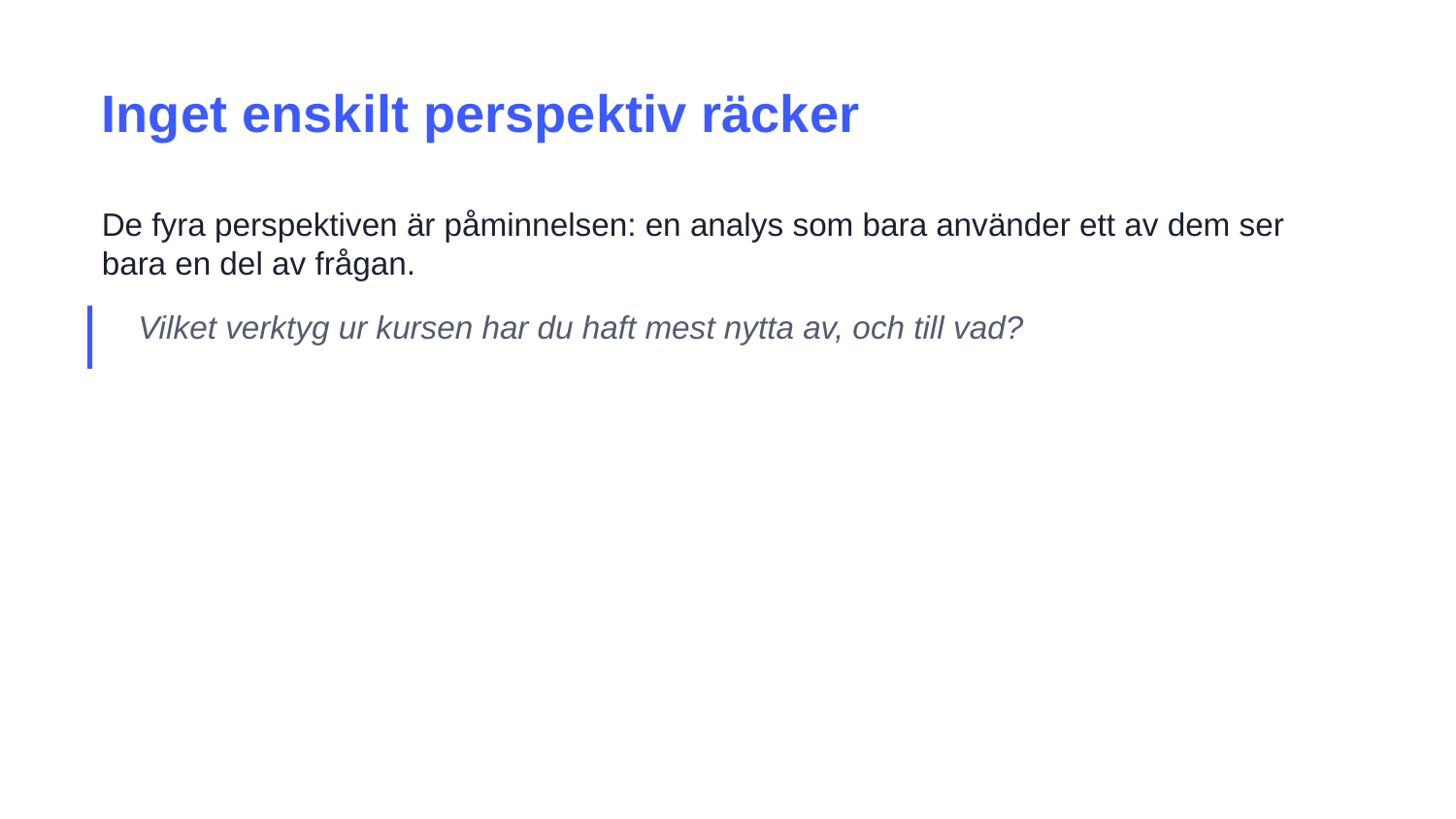

Inget enskilt perspektiv räcker
De fyra perspektiven är påminnelsen: en analys som bara använder ett av dem ser bara en del av frågan.
Vilket verktyg ur kursen har du haft mest nytta av, och till vad?